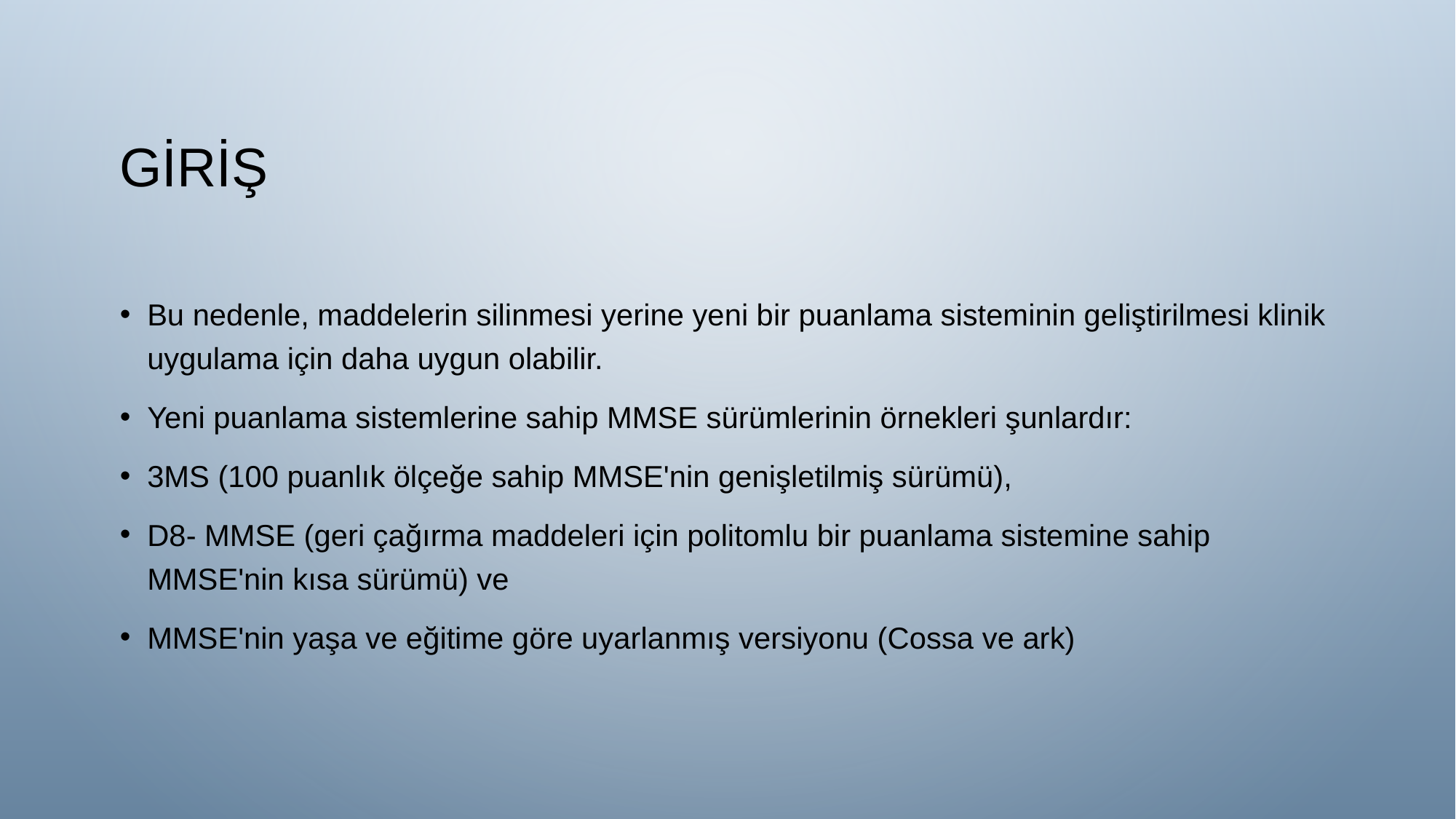

# giriş
Bu nedenle, maddelerin silinmesi yerine yeni bir puanlama sisteminin geliştirilmesi klinik uygulama için daha uygun olabilir.
Yeni puanlama sistemlerine sahip MMSE sürümlerinin örnekleri şunlardır:
3MS (100 puanlık ölçeğe sahip MMSE'nin genişletilmiş sürümü),
D8- MMSE (geri çağırma maddeleri için politomlu bir puanlama sistemine sahip MMSE'nin kısa sürümü) ve
MMSE'nin yaşa ve eğitime göre uyarlanmış versiyonu (Cossa ve ark)